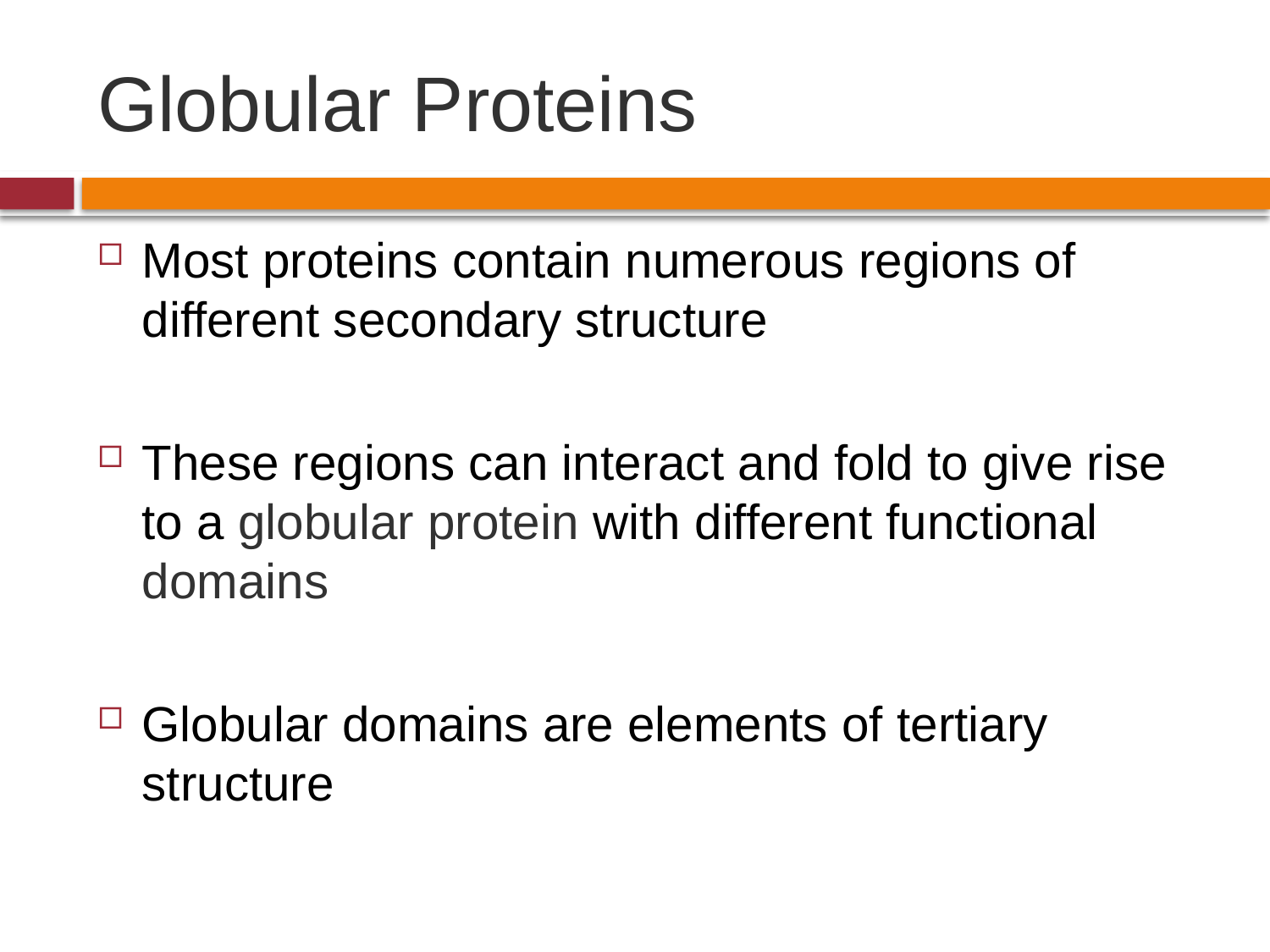

# Globular Proteins
Most proteins contain numerous regions of different secondary structure

These regions can interact and fold to give rise to a globular protein with different functional domains

Globular domains are elements of tertiary structure